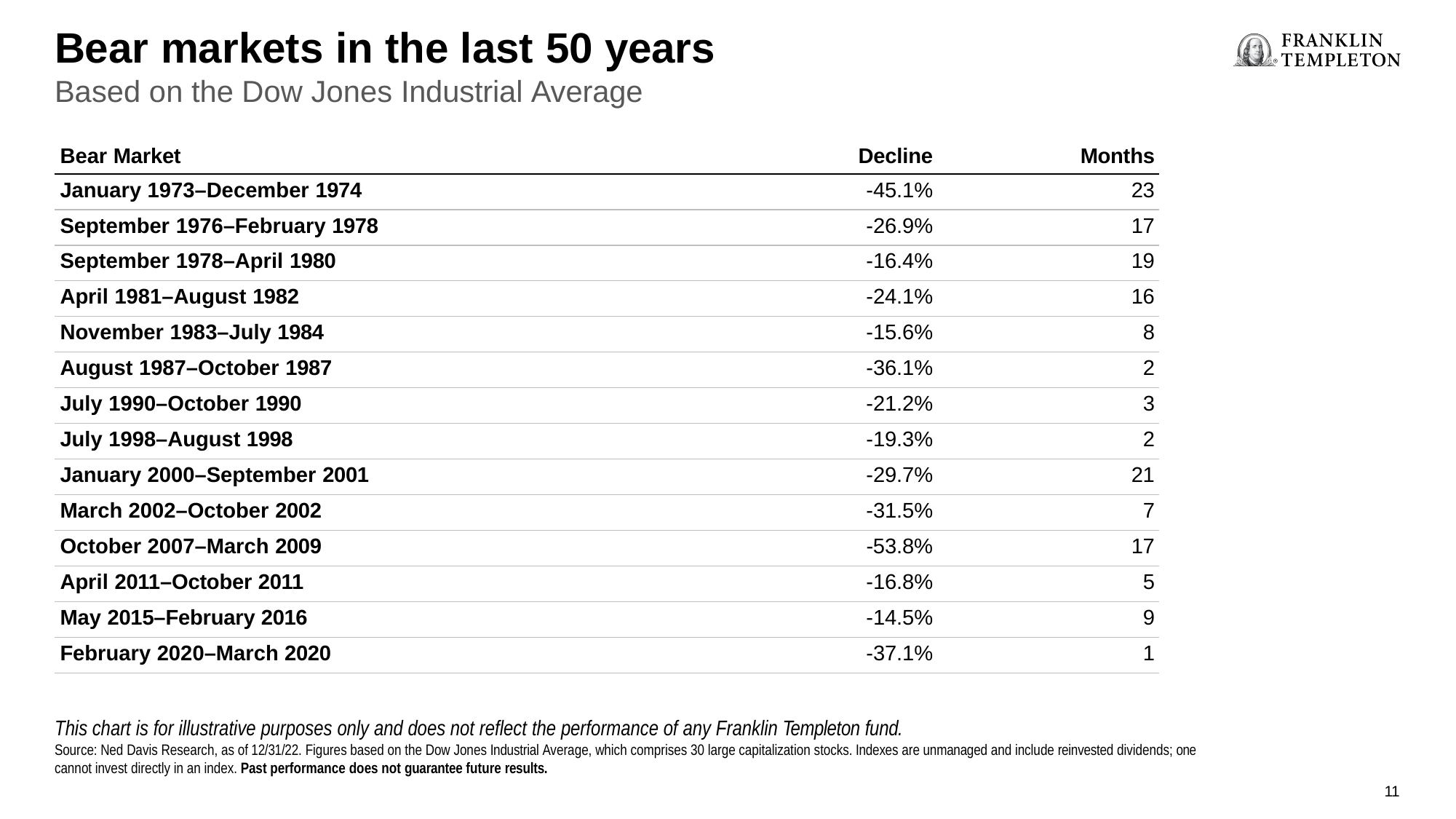

# Bear markets in the last 50 years
Based on the Dow Jones Industrial Average
| Bear Market | Decline | Months |
| --- | --- | --- |
| January 1973–December 1974 | -45.1% | 23 |
| September 1976–February 1978 | -26.9% | 17 |
| September 1978–April 1980 | -16.4% | 19 |
| April 1981–August 1982 | -24.1% | 16 |
| November 1983–July 1984 | -15.6% | 8 |
| August 1987–October 1987 | -36.1% | 2 |
| July 1990–October 1990 | -21.2% | 3 |
| July 1998–August 1998 | -19.3% | 2 |
| January 2000–September 2001 | -29.7% | 21 |
| March 2002–October 2002 | -31.5% | 7 |
| October 2007–March 2009 | -53.8% | 17 |
| April 2011–October 2011 | -16.8% | 5 |
| May 2015–February 2016 | -14.5% | 9 |
| February 2020–March 2020 | -37.1% | 1 |
This chart is for illustrative purposes only and does not reflect the performance of any Franklin Templeton fund.
Source: Ned Davis Research, as of 12/31/22. Figures based on the Dow Jones Industrial Average, which comprises 30 large capitalization stocks. Indexes are unmanaged and include reinvested dividends; one cannot invest directly in an index. Past performance does not guarantee future results.
11